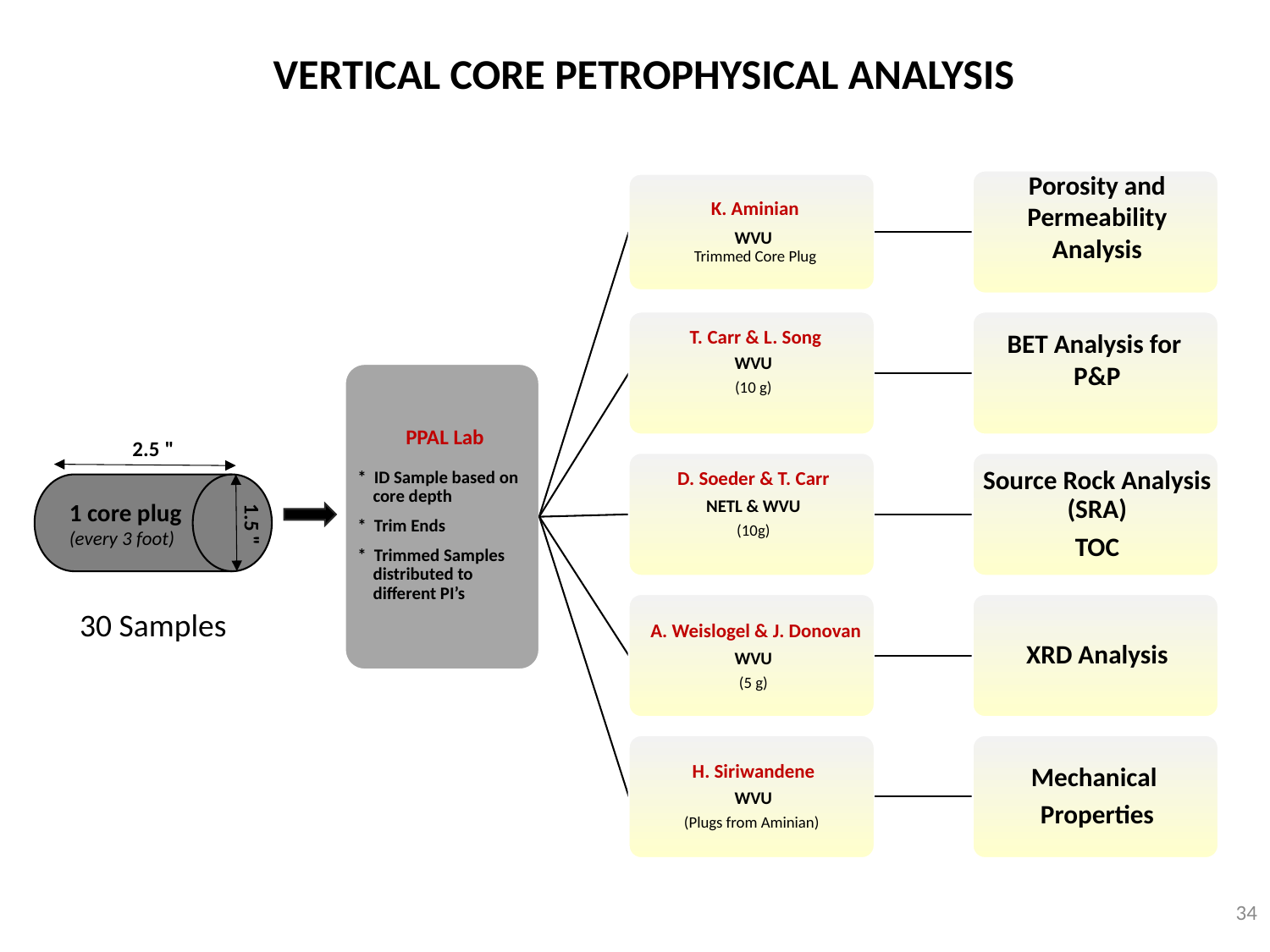

# VERTICAL CORE PETROPHYSICAL ANALYSIS

PPAL Lab

*  ID Sample based on  core depth
*  Trim Ends
*  Trimmed Samples distributed to different PI’s

 K. Aminian
WVU
 Trimmed Core Plug

Porosity and Permeability Analysis

 T. Carr & L. Song
WVU
(10 g)

BET Analysis for
P&P

 D. Soeder & T. Carr
NETL & WVU
(10g)

Source Rock Analysis (SRA)
TOC

 A. Weislogel & J. Donovan
WVU
(5 g)

XRD Analysis

H. Siriwandene
WVU
(Plugs from Aminian)

Mechanical
Properties
2.5 "

1 core plug
(every 3 foot)

1.5 "
30 Samples
34